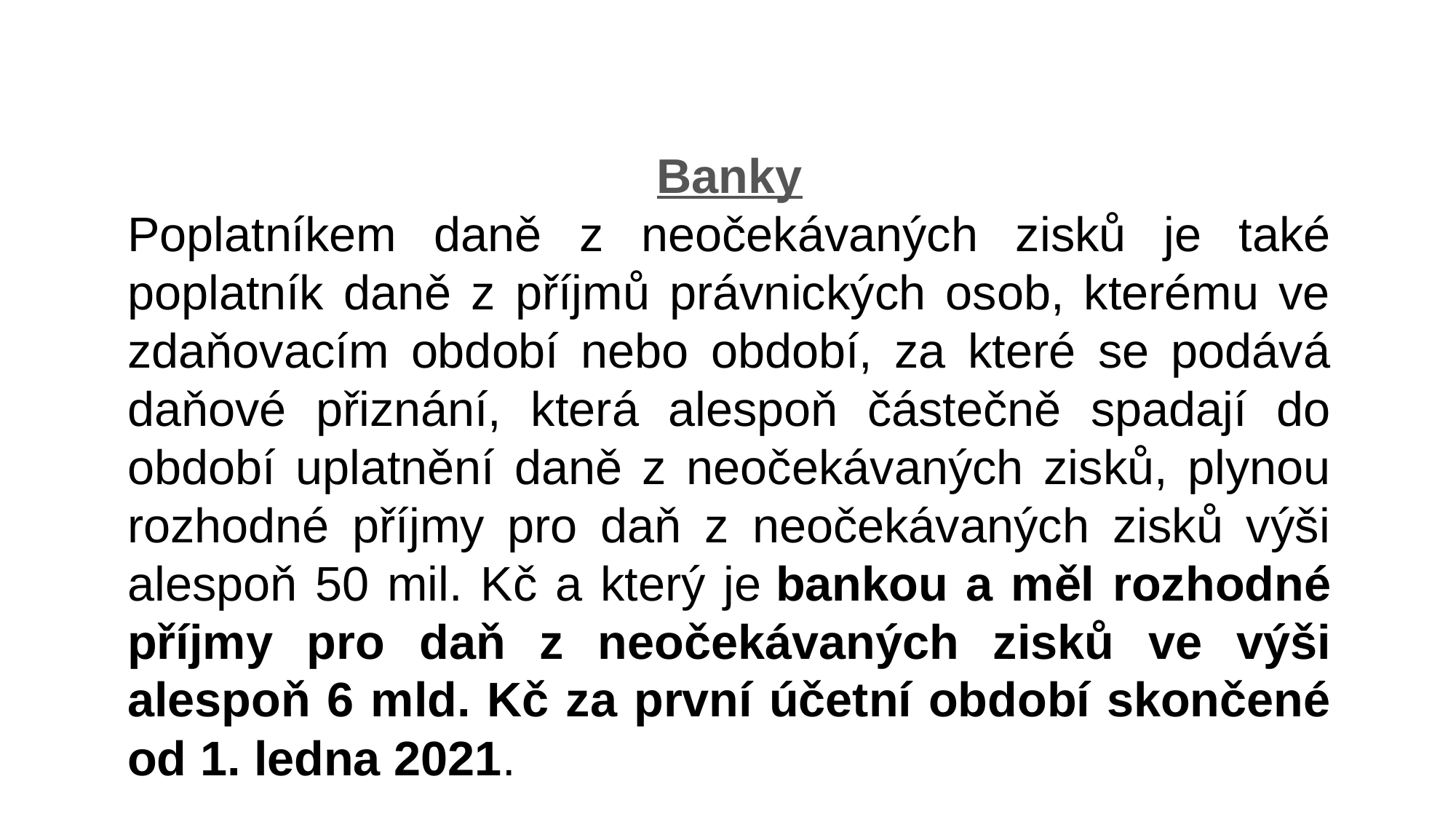

Banky
Poplatníkem daně z neočekávaných zisků je také poplatník daně z příjmů právnických osob, kterému ve zdaňovacím období nebo období, za které se podává daňové přiznání, která alespoň částečně spadají do období uplatnění daně z neočekávaných zisků, plynou rozhodné příjmy pro daň z neočekávaných zisků výši alespoň 50 mil. Kč a který je bankou a měl rozhodné příjmy pro daň z neočekávaných zisků ve výši alespoň 6 mld. Kč za první účetní období skončené od 1. ledna 2021.